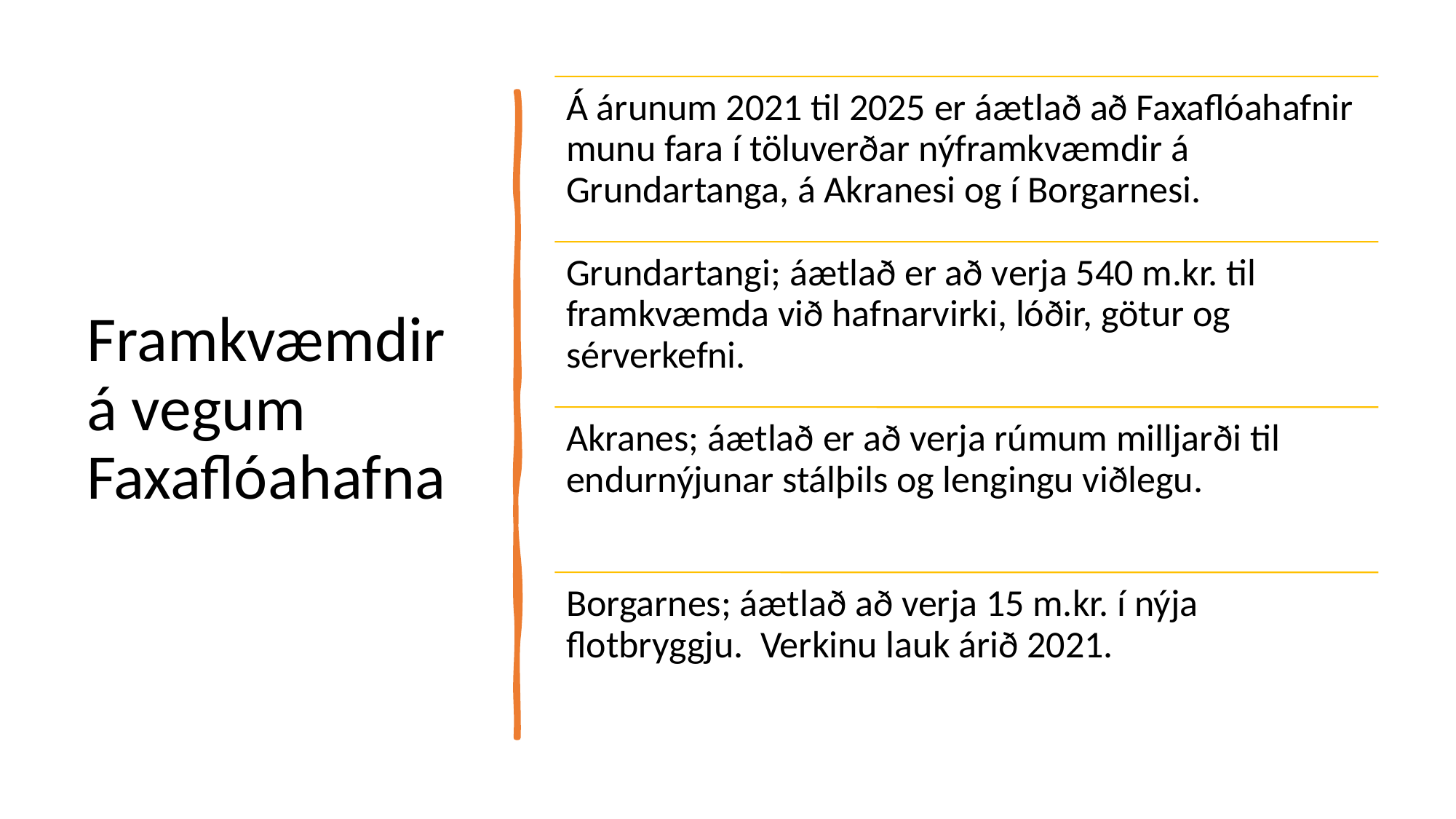

Á árunum 2021 til 2025 er áætlað að Faxaflóahafnir munu fara í töluverðar nýframkvæmdir á Grundartanga, á Akranesi og í Borgarnesi.
Grundartangi; áætlað er að verja 540 m.kr. til framkvæmda við hafnarvirki, lóðir, götur og sérverkefni.
Akranes; áætlað er að verja rúmum milljarði til endurnýjunar stálþils og lengingu viðlegu.
Borgarnes; áætlað að verja 15 m.kr. í nýja flotbryggju.  Verkinu lauk árið 2021.
# Framkvæmdir á vegum Faxaflóahafna